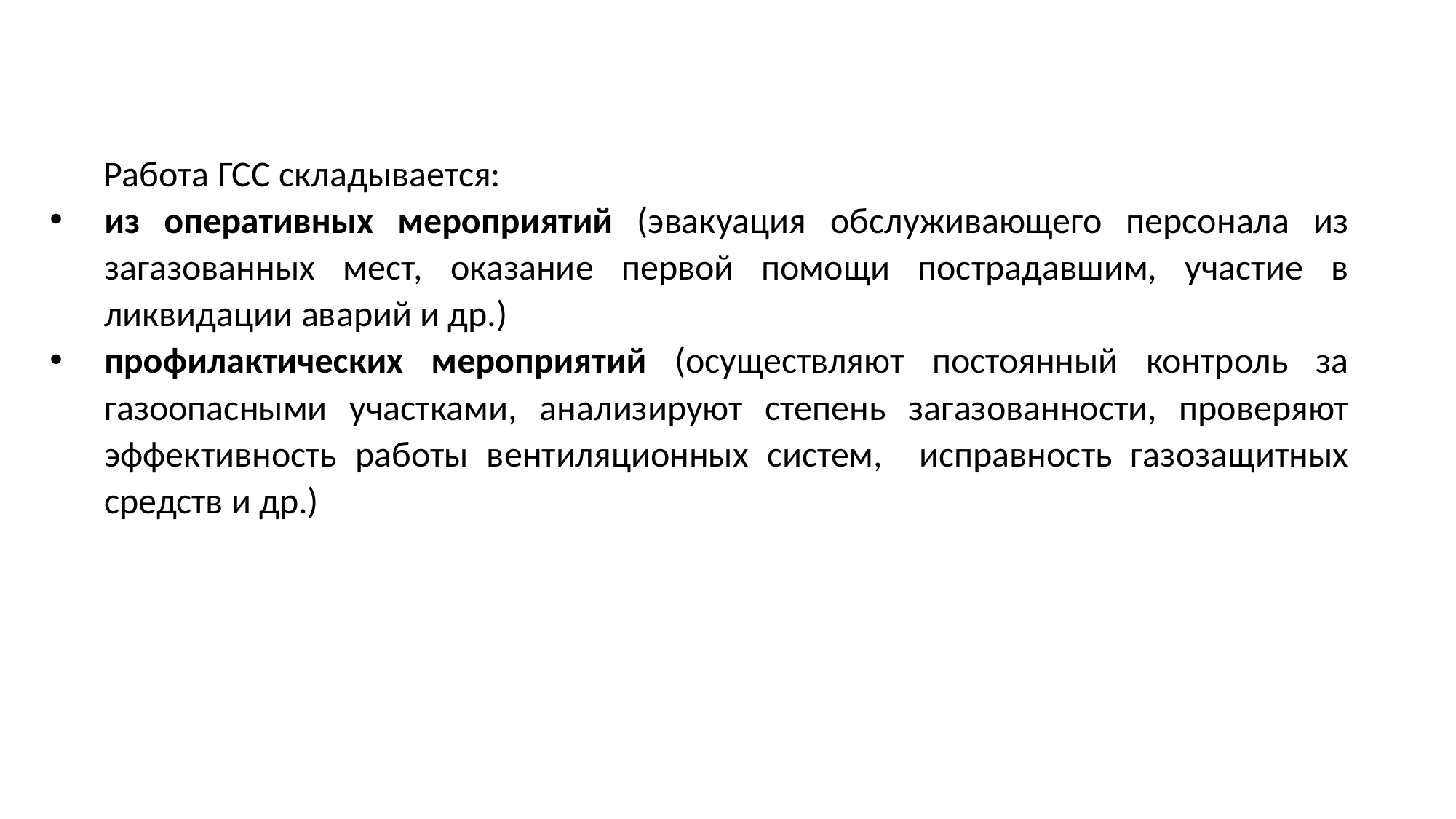

Работа ГСС складывается:
из оперативных мероприятий (эвакуация обслуживающего персонала из загазованных мест, оказание первой помощи пострадавшим, участие в ликвидации аварий и др.)
профилактических мероприятий (осуществляют постоянный контроль за газоопасными участками, анализируют степень загазованности, проверяют эффективность работы вентиляционных систем,  исправность газозащитных средств и др.)